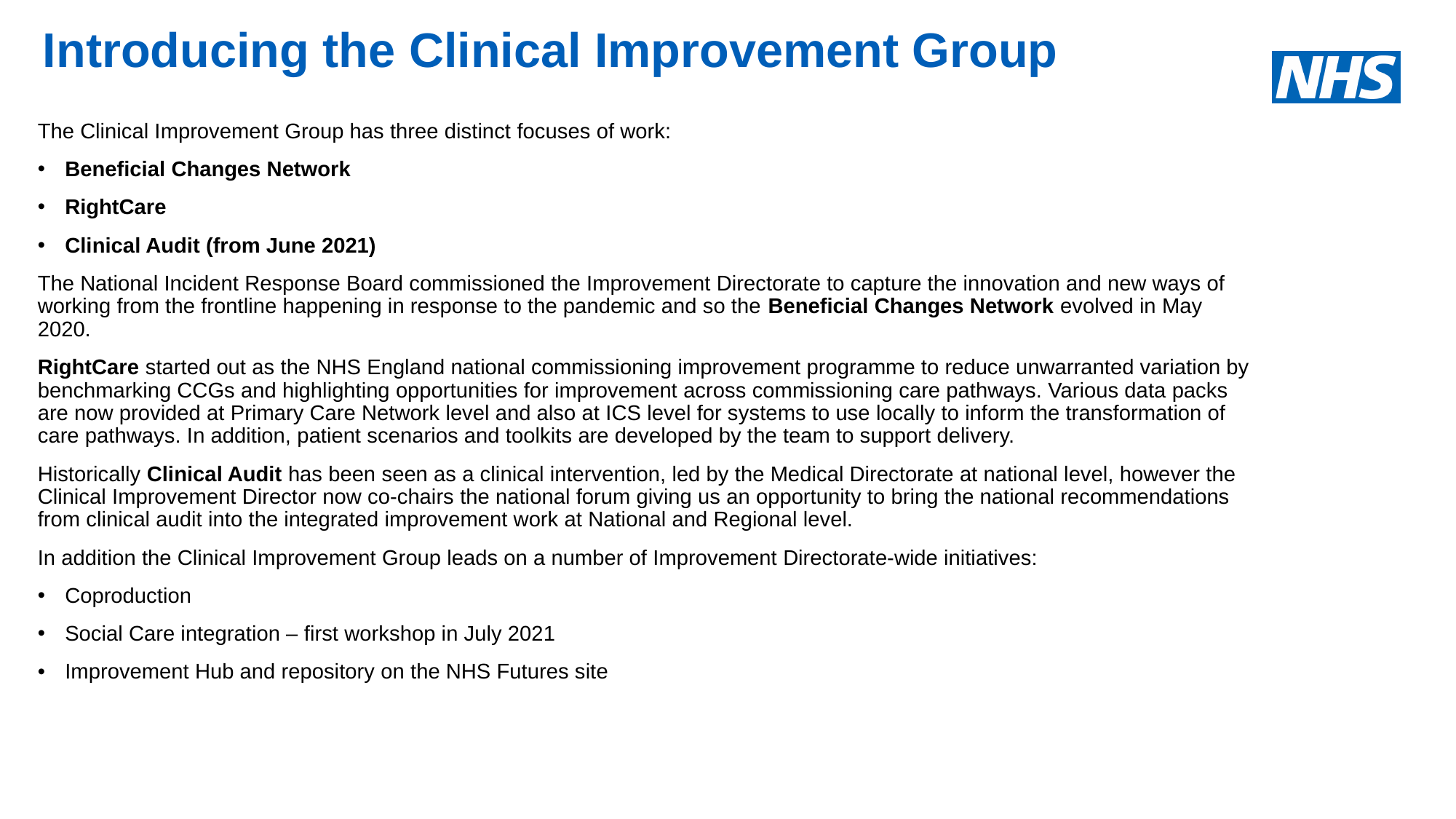

# Introducing the Clinical Improvement Group
The Clinical Improvement Group has three distinct focuses of work:
Beneficial Changes Network
RightCare
Clinical Audit (from June 2021)
The National Incident Response Board commissioned the Improvement Directorate to capture the innovation and new ways of working from the frontline happening in response to the pandemic and so the Beneficial Changes Network evolved in May 2020.
RightCare started out as the NHS England national commissioning improvement programme to reduce unwarranted variation by benchmarking CCGs and highlighting opportunities for improvement across commissioning care pathways. Various data packs are now provided at Primary Care Network level and also at ICS level for systems to use locally to inform the transformation of care pathways. In addition, patient scenarios and toolkits are developed by the team to support delivery.
Historically Clinical Audit has been seen as a clinical intervention, led by the Medical Directorate at national level, however the Clinical Improvement Director now co-chairs the national forum giving us an opportunity to bring the national recommendations from clinical audit into the integrated improvement work at National and Regional level.
In addition the Clinical Improvement Group leads on a number of Improvement Directorate-wide initiatives:
Coproduction
Social Care integration – first workshop in July 2021
Improvement Hub and repository on the NHS Futures site